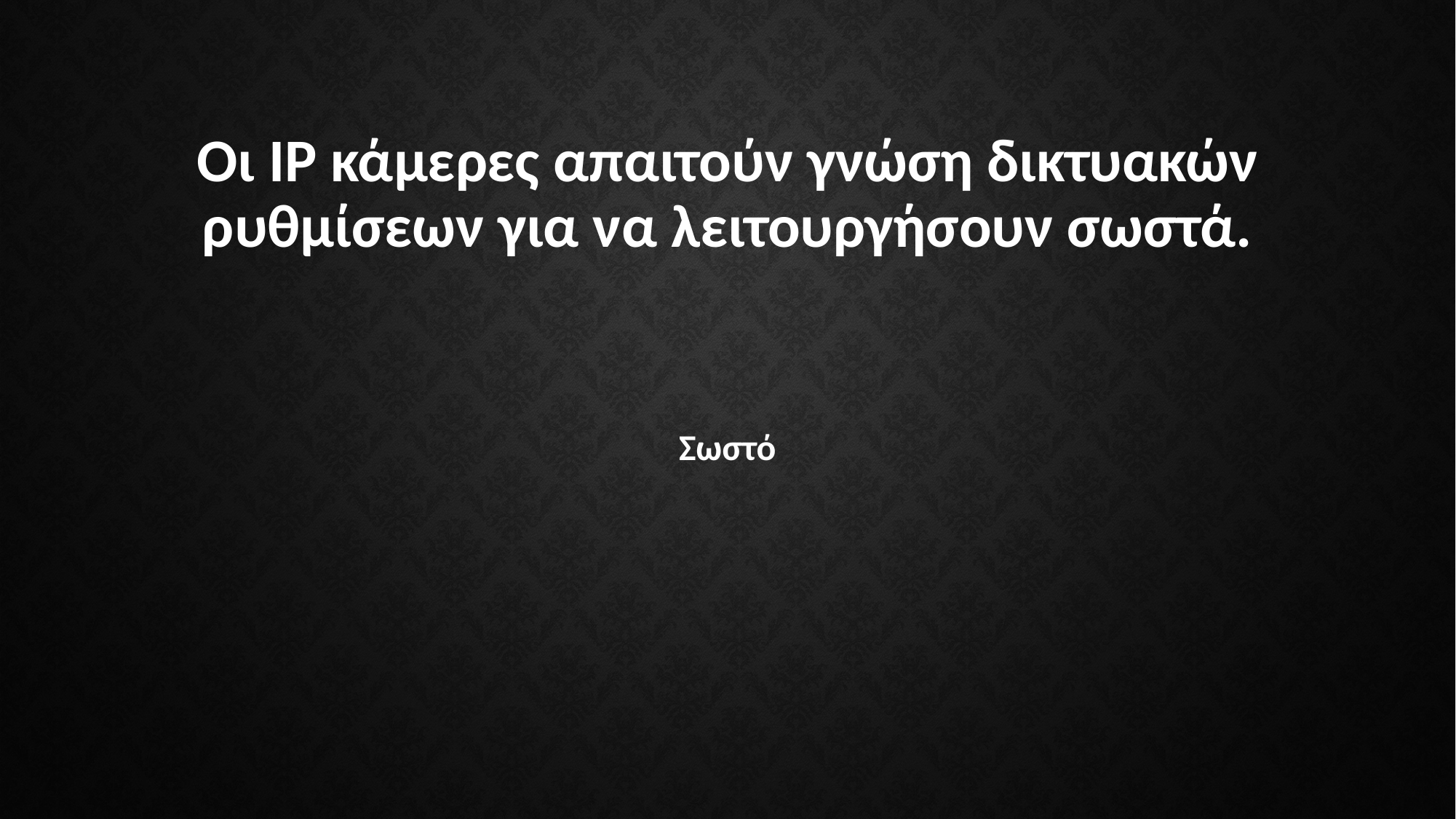

# Οι IP κάμερες απαιτούν γνώση δικτυακών ρυθμίσεων για να λειτουργήσουν σωστά.
Σωστό